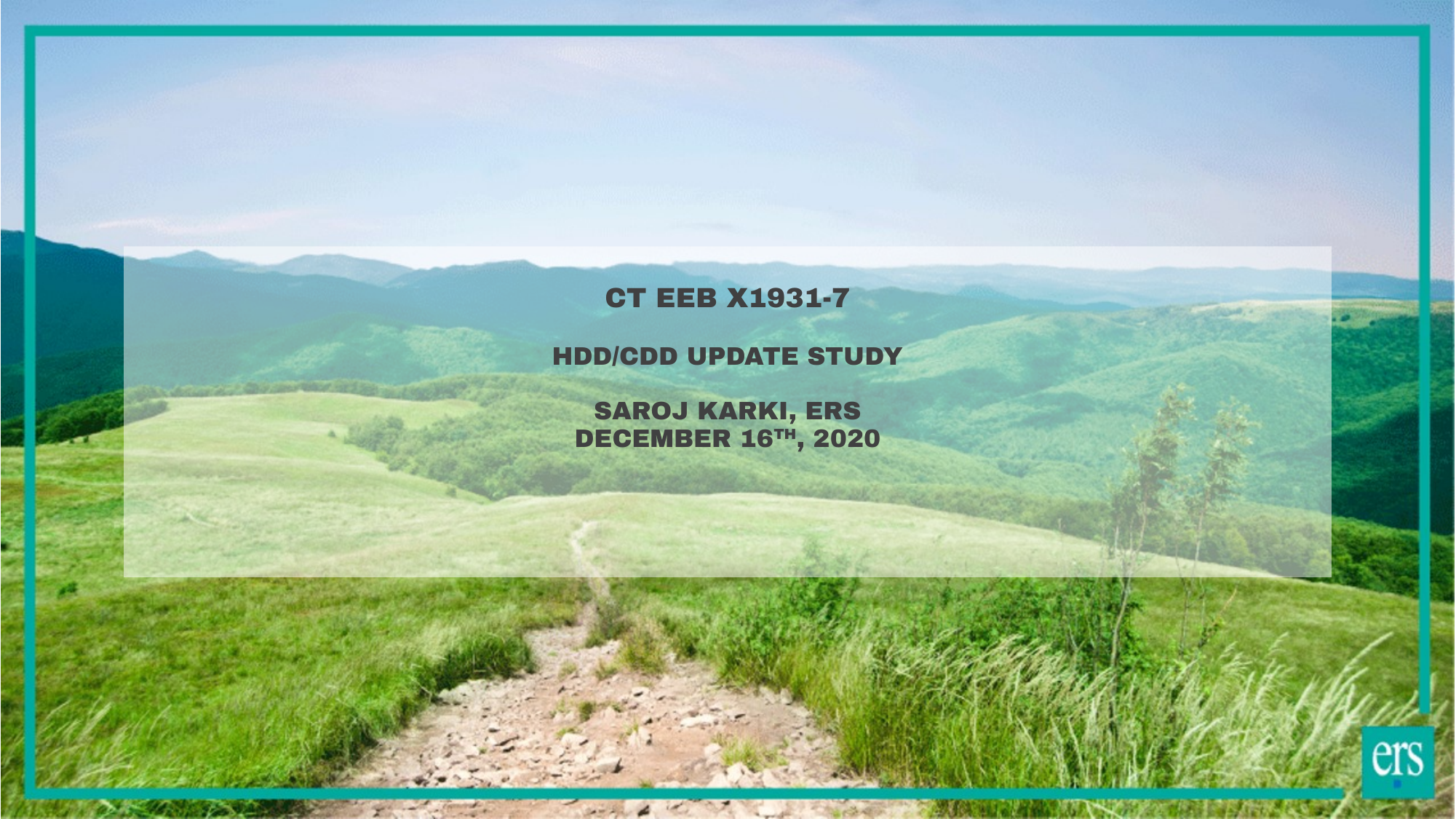

# CT EEB x1931-7 HDD/CDD Update Study Saroj Karki, ERS December 16th, 2020